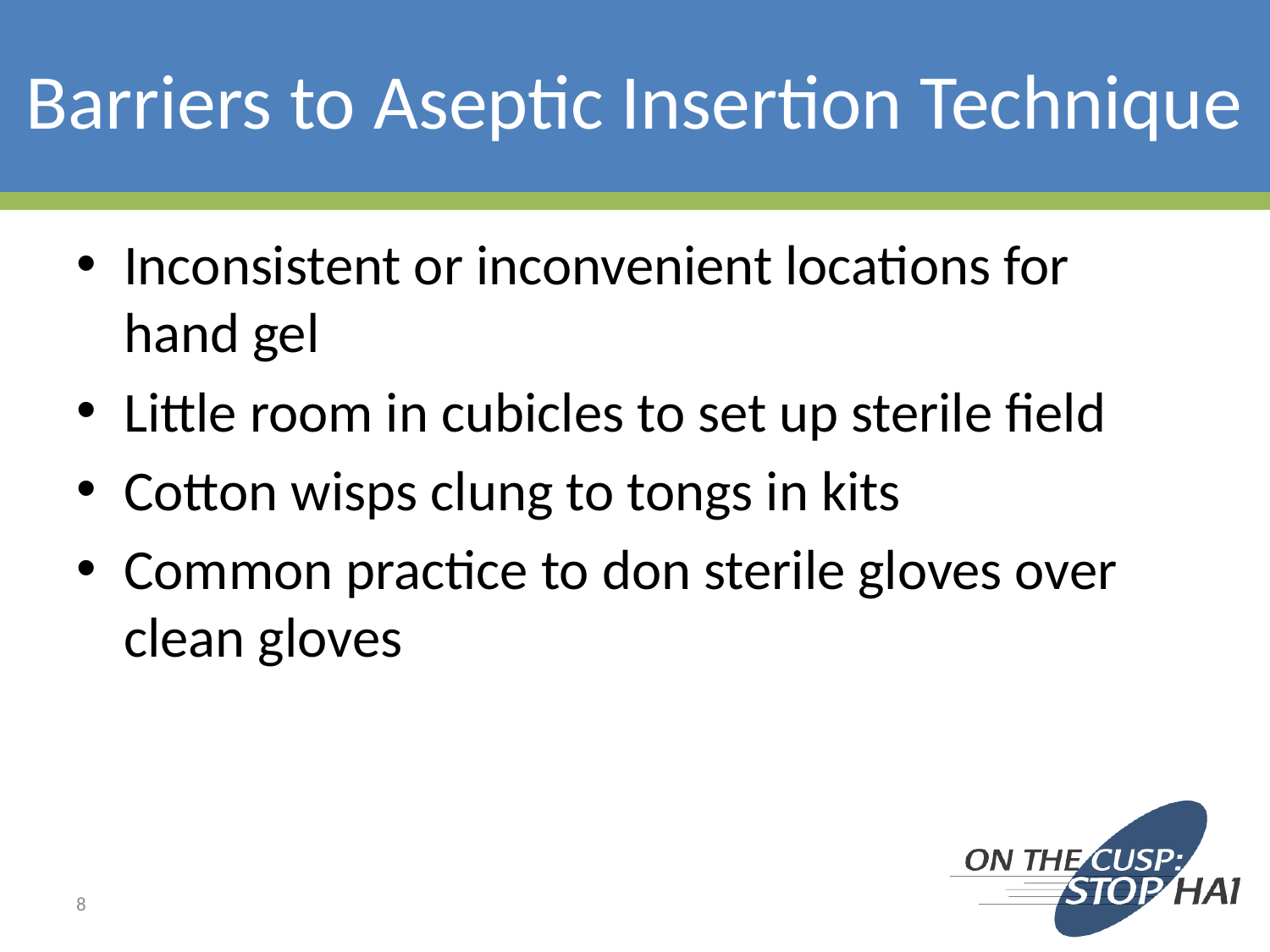

# Barriers to Aseptic Insertion Technique
Inconsistent or inconvenient locations for hand gel
Little room in cubicles to set up sterile field
Cotton wisps clung to tongs in kits
Common practice to don sterile gloves over clean gloves
8